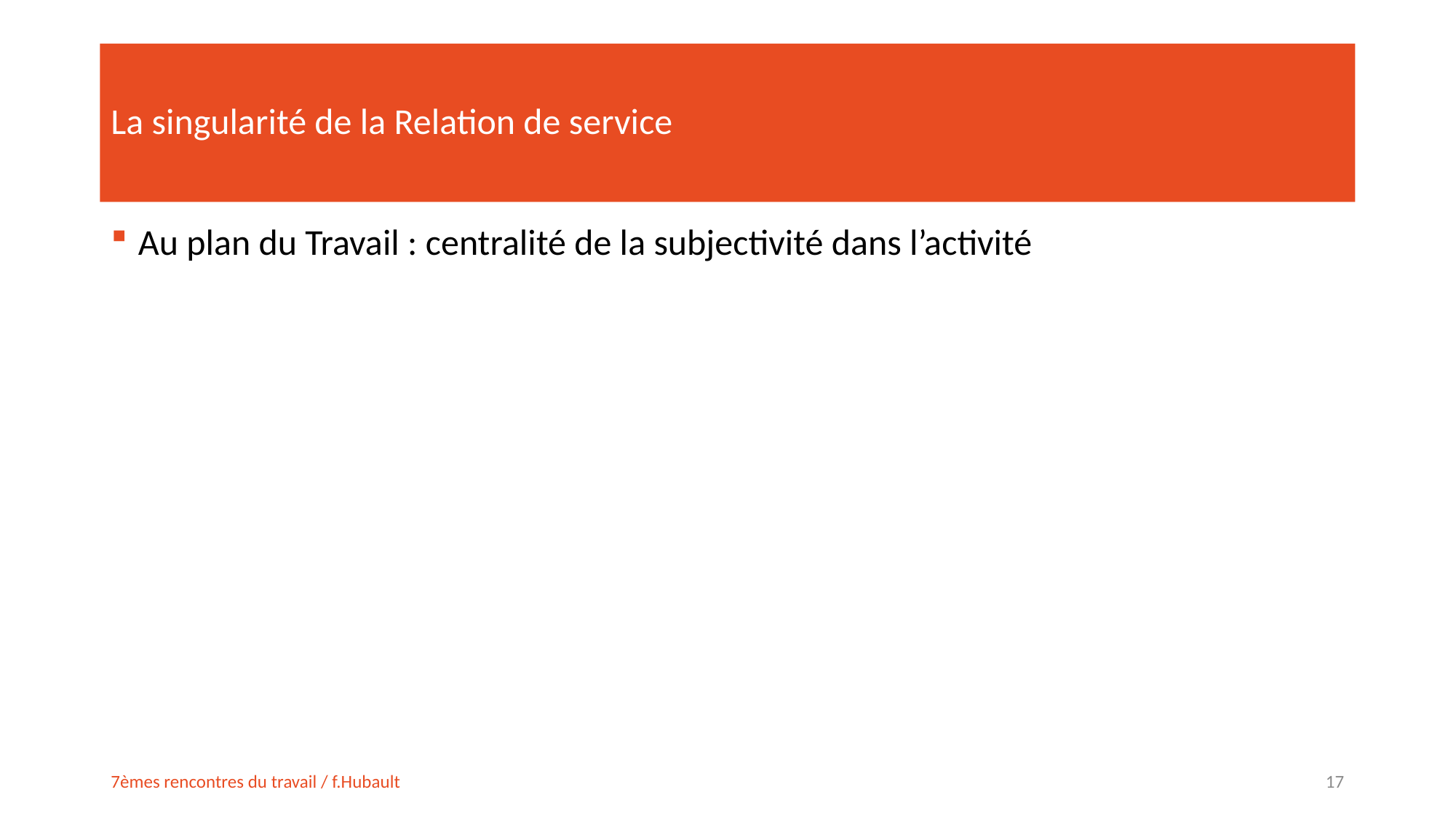

# La singularité de la Relation de service
Au plan du Travail : centralité de la subjectivité dans l’activité
7èmes rencontres du travail / f.Hubault
17